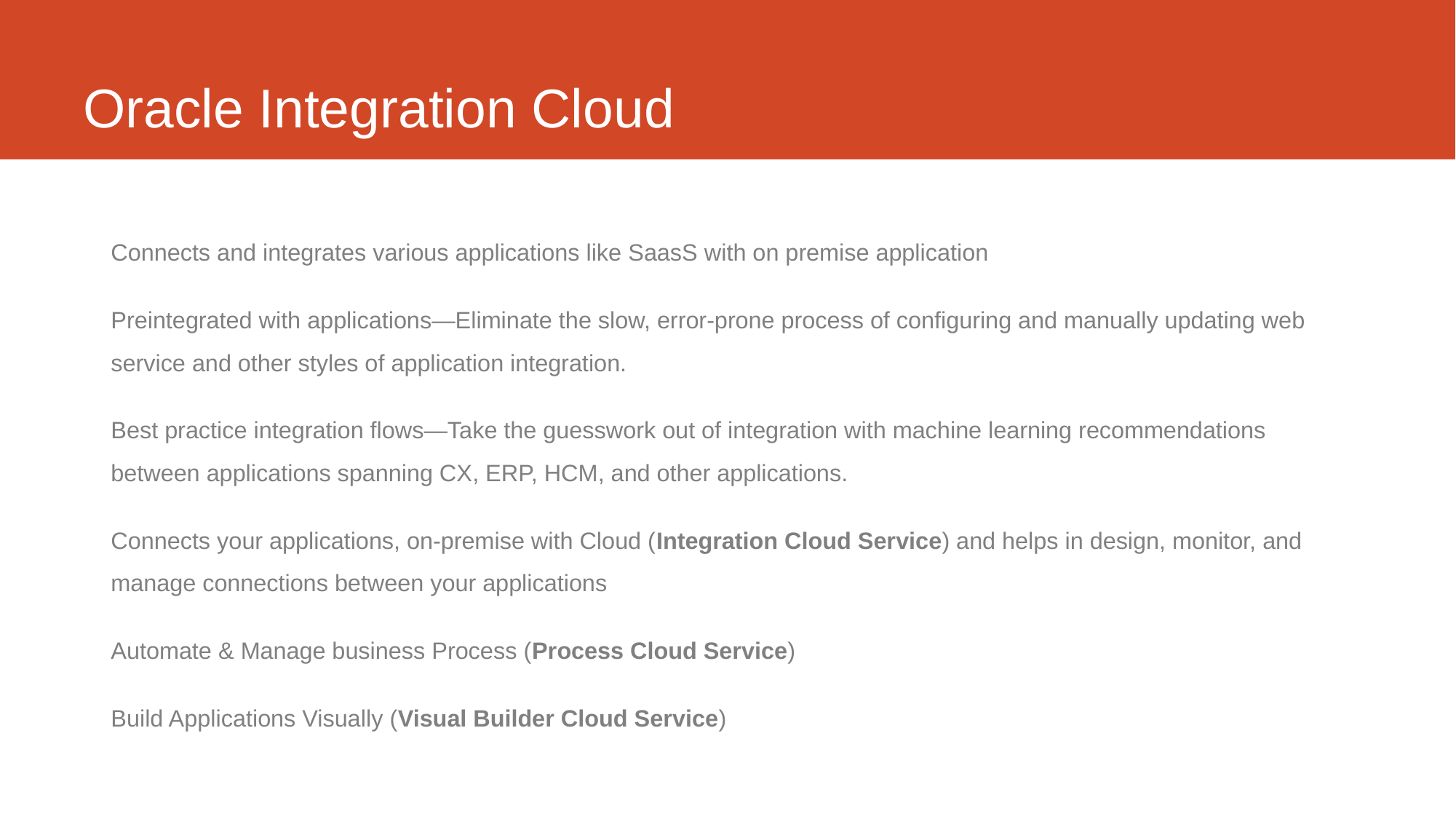

# Oracle Integration Cloud
Connects and integrates various applications like SaasS with on premise application
Preintegrated with applications—Eliminate the slow, error-prone process of configuring and manually updating web service and other styles of application integration.
Best practice integration flows—Take the guesswork out of integration with machine learning recommendations between applications spanning CX, ERP, HCM, and other applications.
Connects your applications, on-premise with Cloud (Integration Cloud Service) and helps in design, monitor, and manage connections between your applications
Automate & Manage business Process (Process Cloud Service)
Build Applications Visually (Visual Builder Cloud Service)